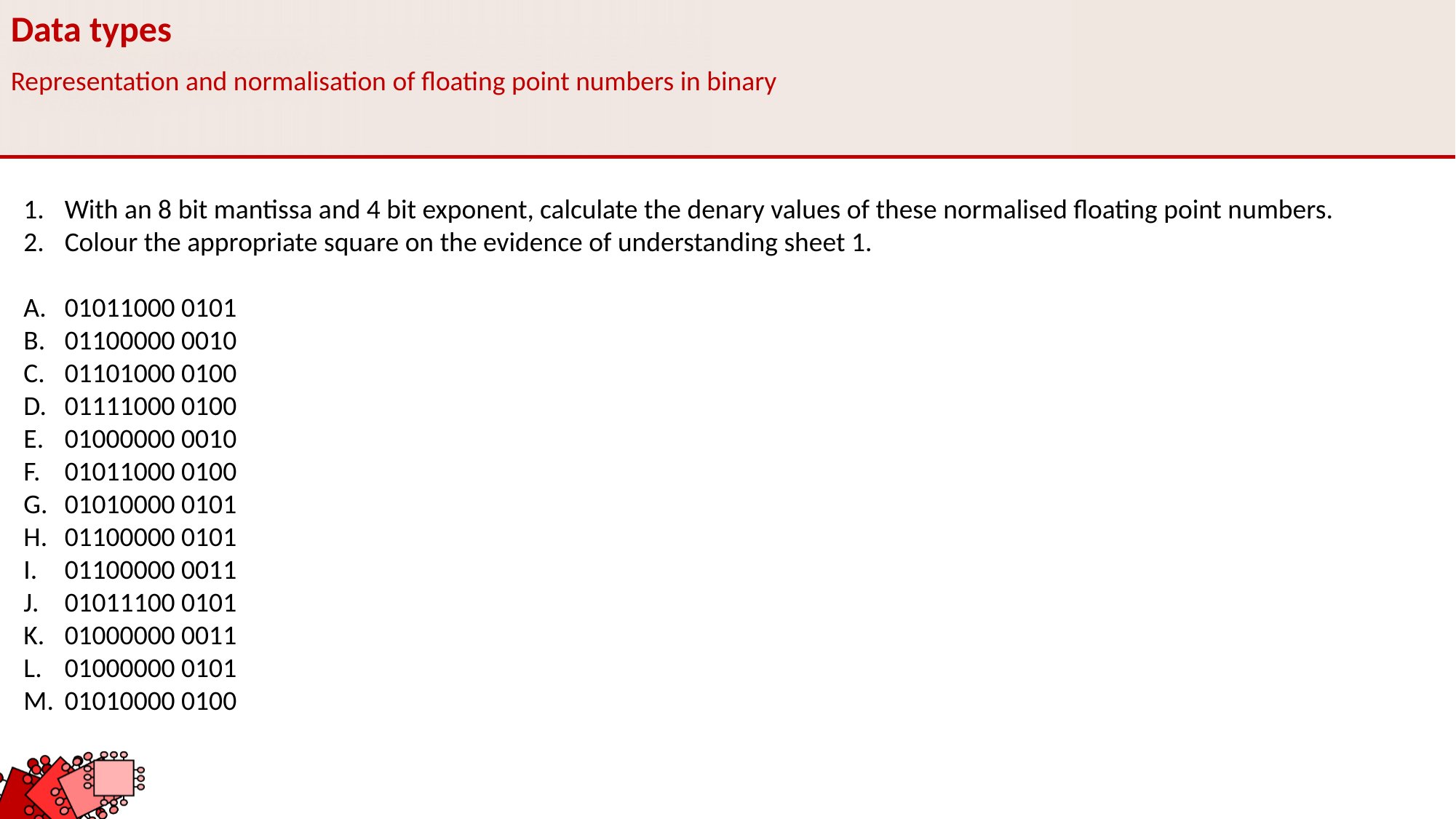

Data types
Representation and normalisation of floating point numbers in binary
With an 8 bit mantissa and 4 bit exponent, calculate the denary values of these normalised floating point numbers.
Colour the appropriate square on the evidence of understanding sheet 1.

01011000 0101
01100000 0010
01101000 0100
01111000 0100
01000000 0010
01011000 0100
01010000 0101
01100000 0101
01100000 0011
01011100 0101
01000000 0011
01000000 0101
01010000 0100